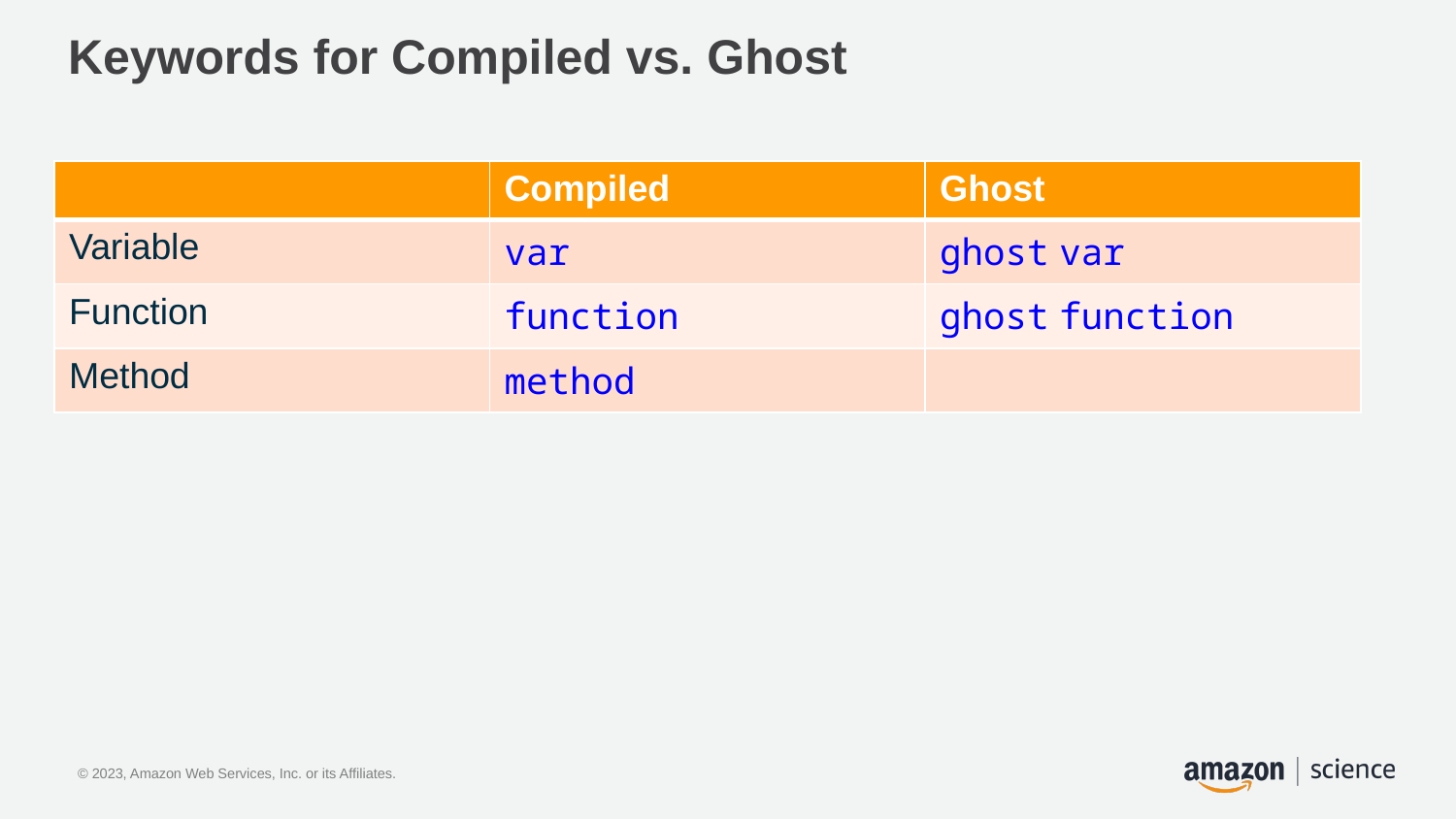

# Keywords for Compiled vs. Ghost
|  | Compiled | Ghost |
| --- | --- | --- |
| Variable | var | ghost var |
| Function | function | ghost function |
| Method | method |  |